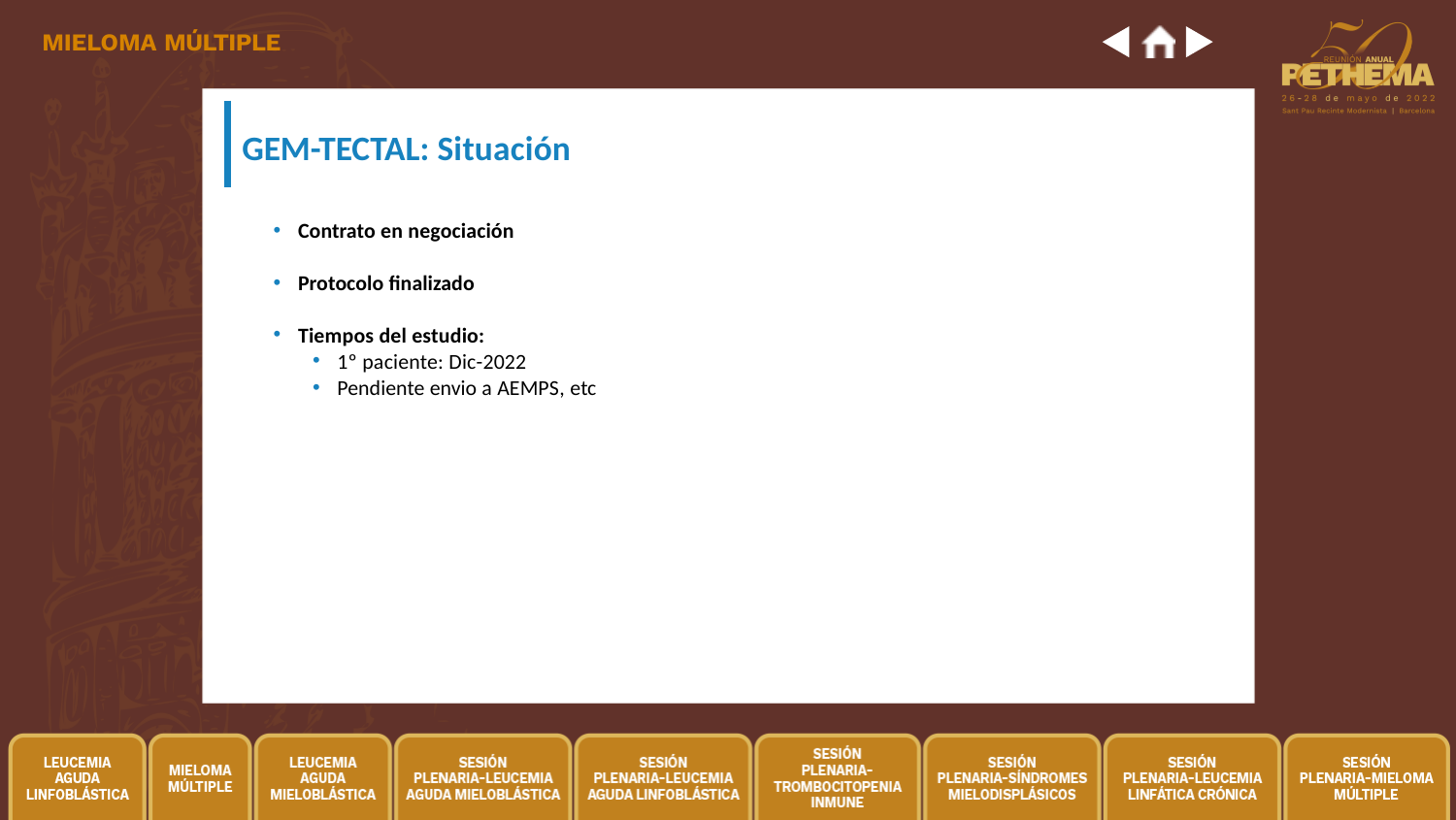

# MIELOMA MÚLTIPLE

GEM-TECTAL: Situación
Contrato en negociación

Protocolo finalizado

Tiempos del estudio:
1º paciente: Dic-2022
Pendiente envio a AEMPS, etc